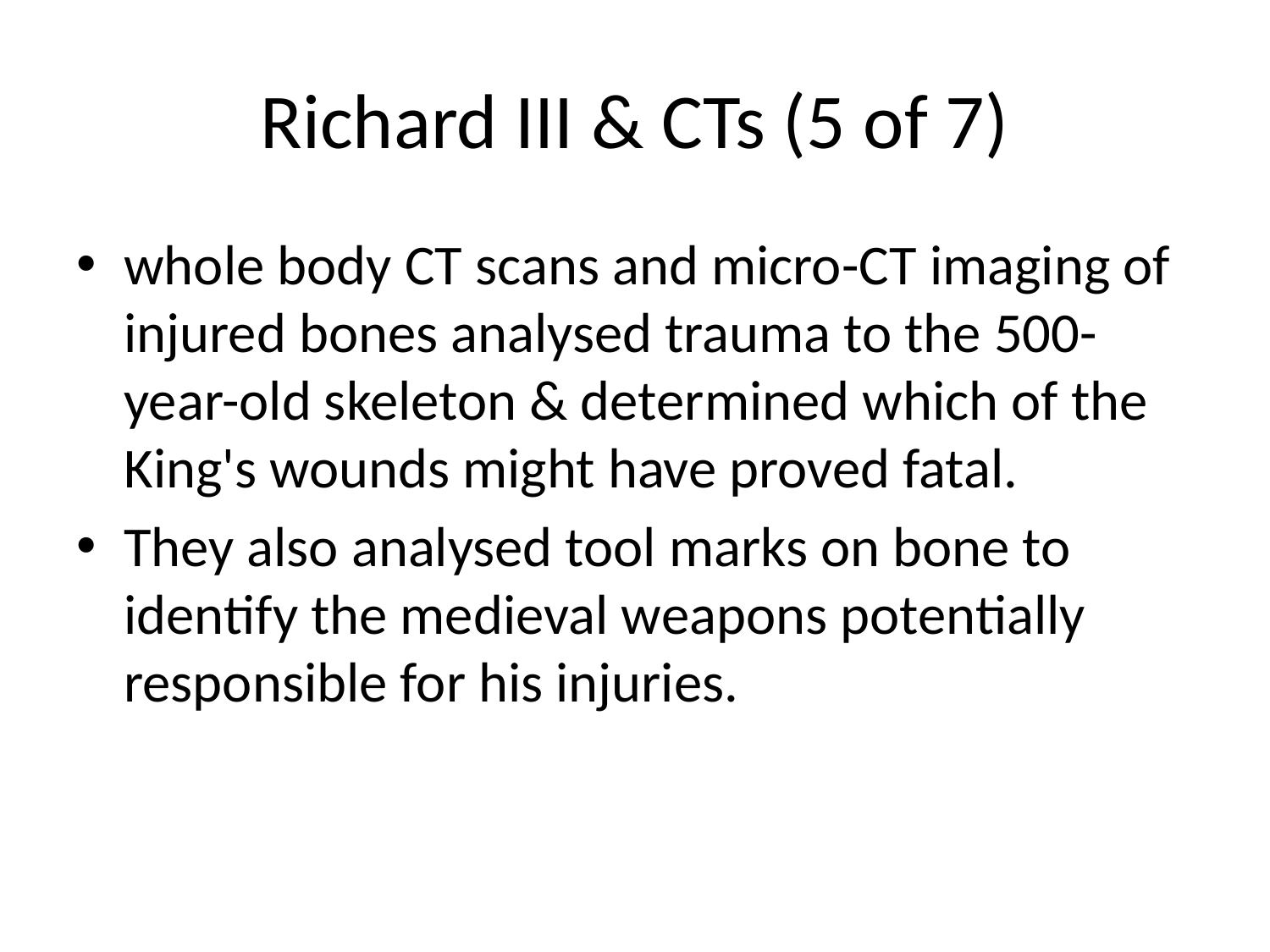

# Richard III & CTs (5 of 7)
whole body CT scans and micro-CT imaging of injured bones analysed trauma to the 500-year-old skeleton & determined which of the King's wounds might have proved fatal.
They also analysed tool marks on bone to identify the medieval weapons potentially responsible for his injuries.